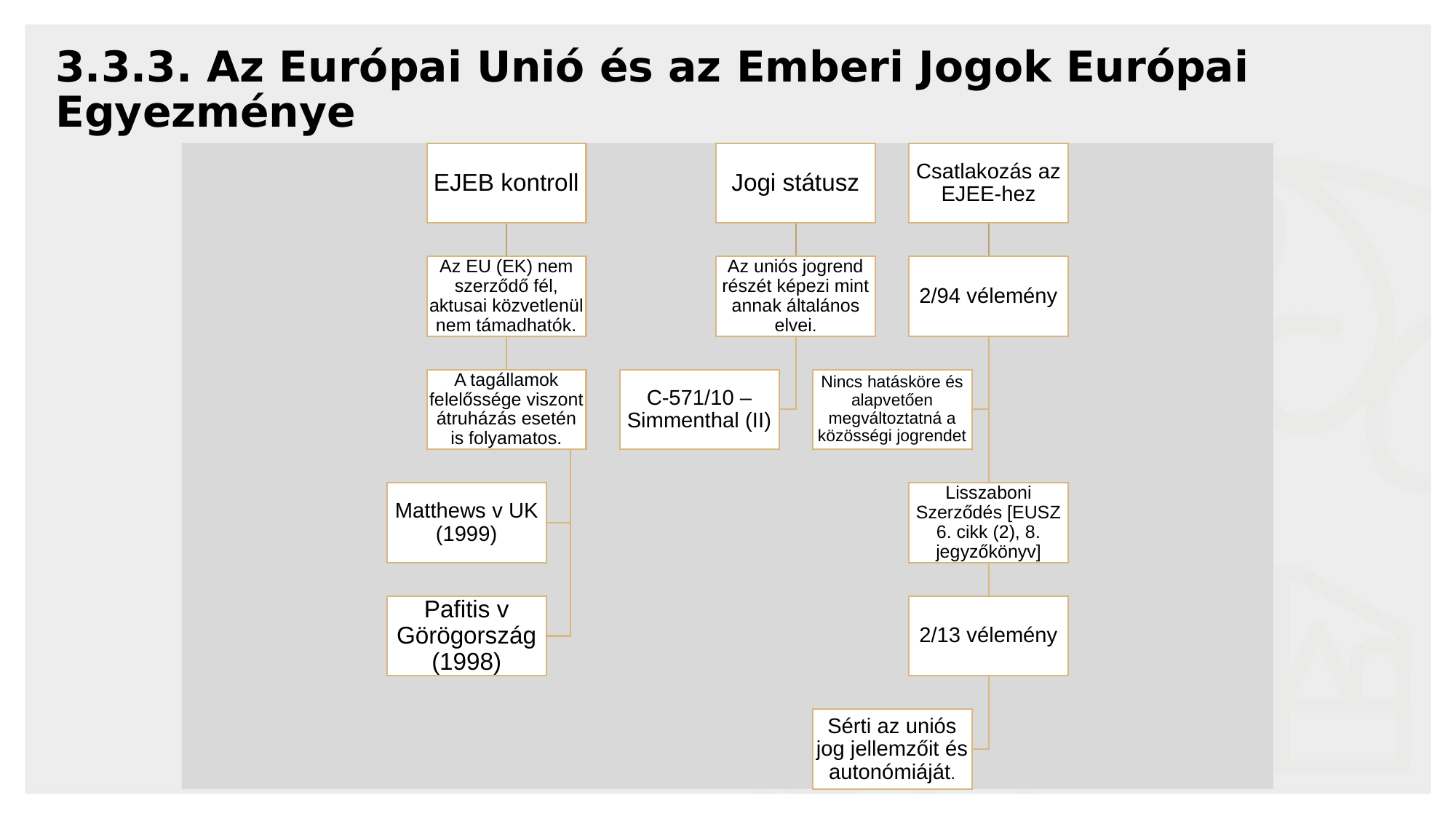

# 3.3.3. Az Európai Unió és az Emberi Jogok Európai Egyezménye
EJEB kontroll
Az EU (EK) nem szerződő fél, aktusai közvetlenül nem támadhatók.
A tagállamok felelőssége viszont átruházás esetén is folyamatos.
Matthews v UK (1999)
Pafitis v Görögország (1998)
Jogi státusz
Az uniós jogrend részét képezi mint annak általános elvei.
C-571/10 – Simmenthal (II)
Csatlakozás az EJEE-hez
2/94 vélemény
Lisszaboni Szerződés [EUSZ 6. cikk (2), 8. jegyzőkönyv]
2/13 vélemény
Sérti az uniós jog jellemzőit és autonómiáját.
Nincs hatásköre és alapvetően megváltoztatná a közösségi jogrendet